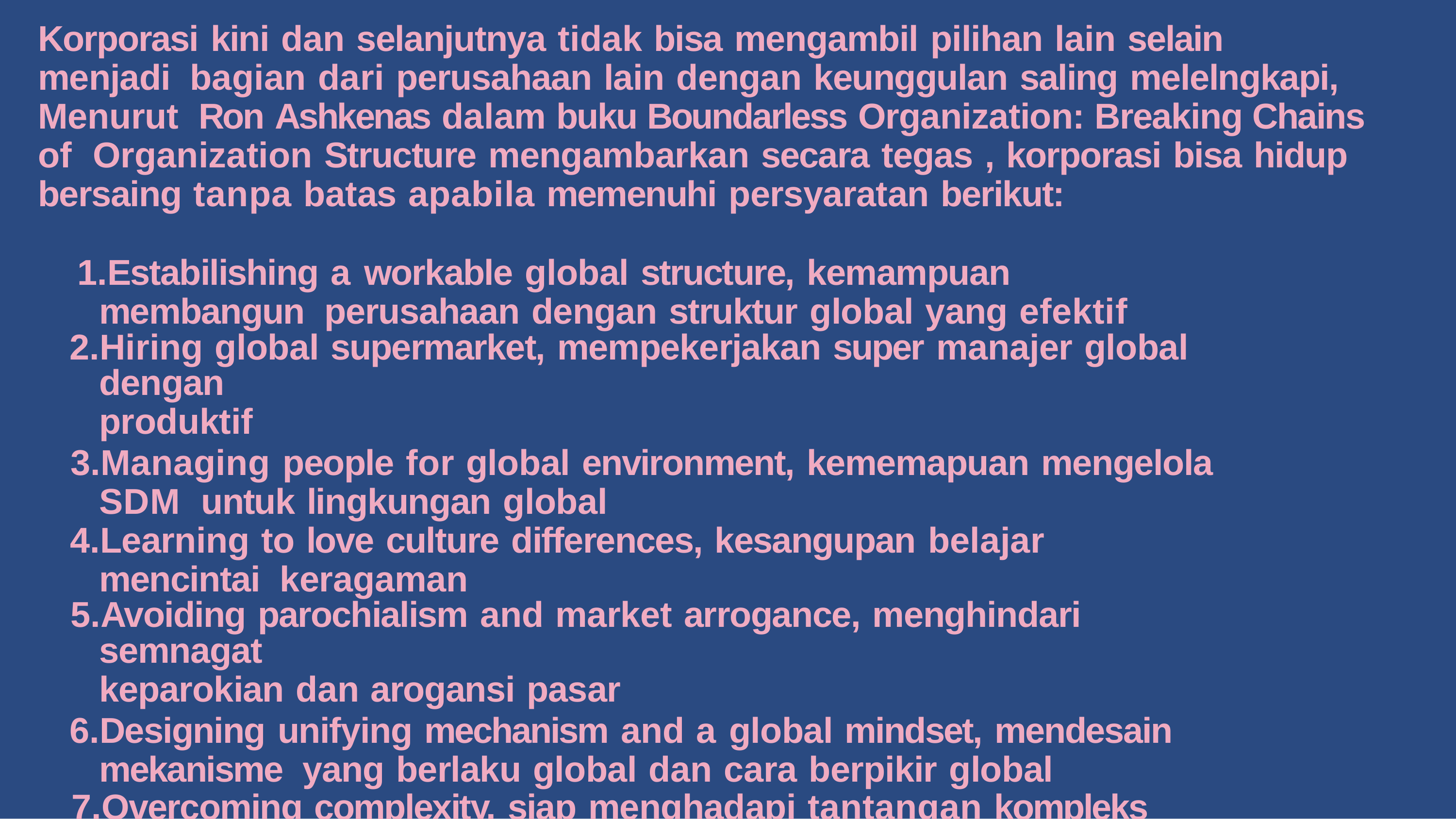

Korporasi kini dan selanjutnya tidak bisa mengambil pilihan lain selain menjadi  bagian dari perusahaan lain dengan keunggulan saling melelngkapi, Menurut  Ron Ashkenas dalam buku Boundarless Organization: Breaking Chains of  Organization Structure mengambarkan secara tegas , korporasi bisa hidup  bersaing tanpa batas apabila memenuhi persyaratan berikut:

Estabilishing a workable global structure, kemampuan membangun  perusahaan dengan struktur global yang efektif
Hiring global supermarket, mempekerjakan super manajer global dengan
produktif
Managing people for global environment, kememapuan mengelola SDM  untuk lingkungan global
Learning to love culture differences, kesangupan belajar mencintai  keragaman
Avoiding parochialism and market arrogance, menghindari semnagat
keparokian dan arogansi pasar
Designing unifying mechanism and a global mindset, mendesain mekanisme  yang berlaku global dan cara berpikir global
Overcoming complexity, siap menghadapi tantangan kompleks